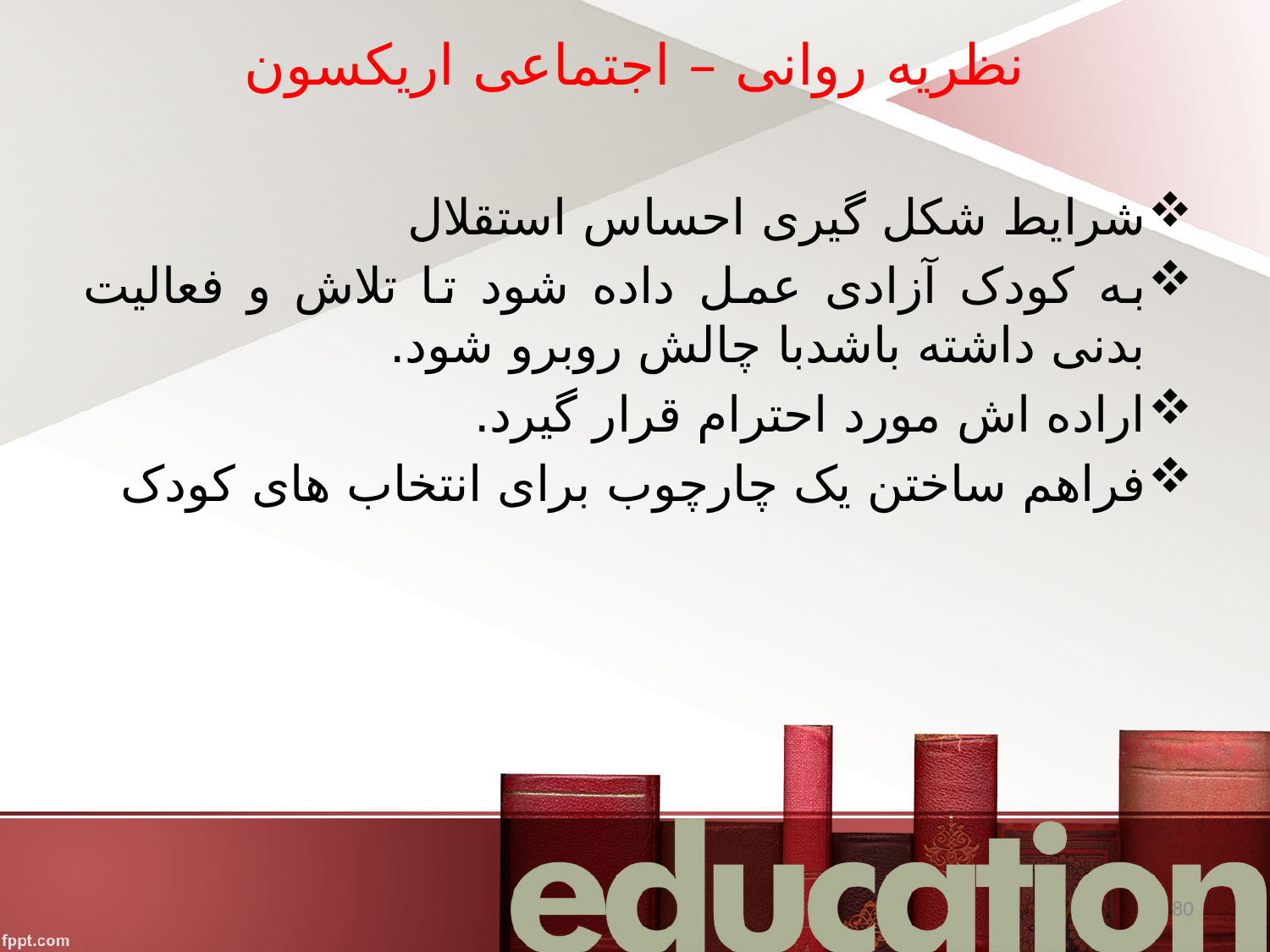

# نظریه روانی – اجتماعی اریکسون
شرایط شکل گیری احساس استقلال
به کودک آزادی عمل داده شود تا تلاش و فعالیت بدنی داشته باشدبا چالش روبرو شود.
اراده اش مورد احترام قرار گیرد.
فراهم ساختن یک چارچوب برای انتخاب های کودک

80